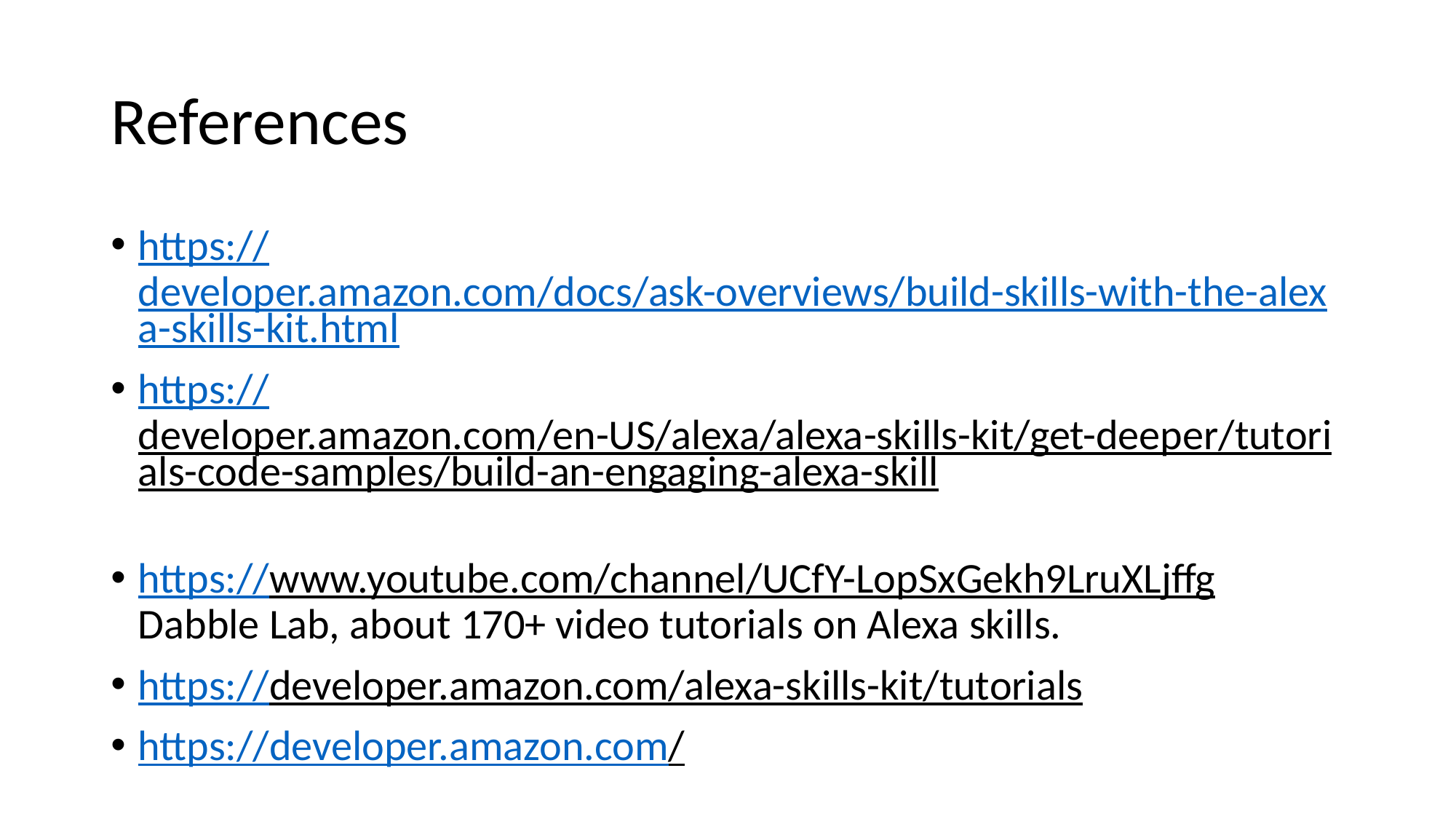

# References
https://developer.amazon.com/docs/ask-overviews/build-skills-with-the-alexa-skills-kit.html
https://developer.amazon.com/en-US/alexa/alexa-skills-kit/get-deeper/tutorials-code-samples/build-an-engaging-alexa-skill
https://www.youtube.com/channel/UCfY-LopSxGekh9LruXLjffg Dabble Lab, about 170+ video tutorials on Alexa skills.
https://developer.amazon.com/alexa-skills-kit/tutorials
https://developer.amazon.com/